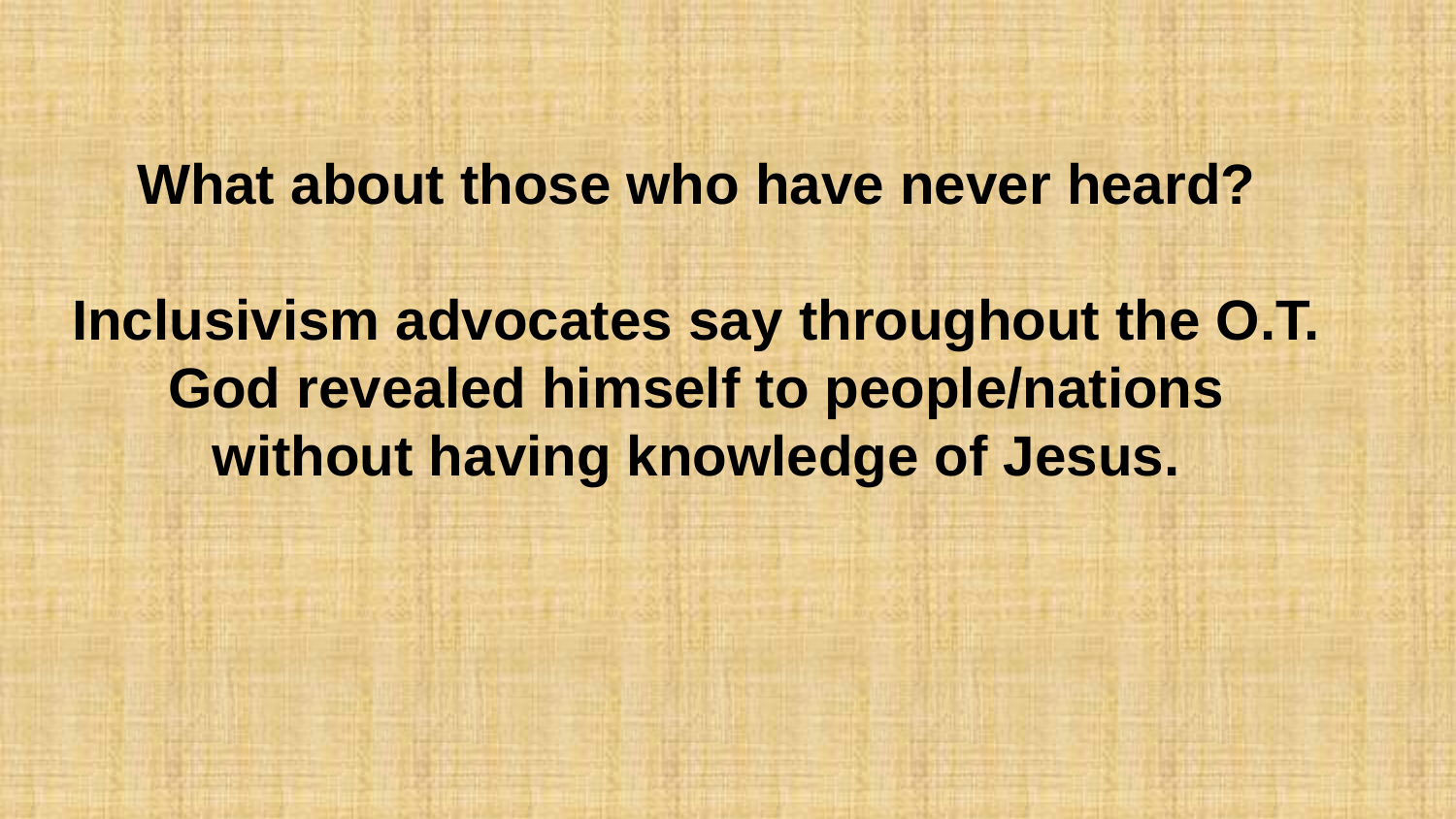

What about those who have never heard?

Inclusivism advocates say throughout the O.T. God revealed himself to people/nations without having knowledge of Jesus.